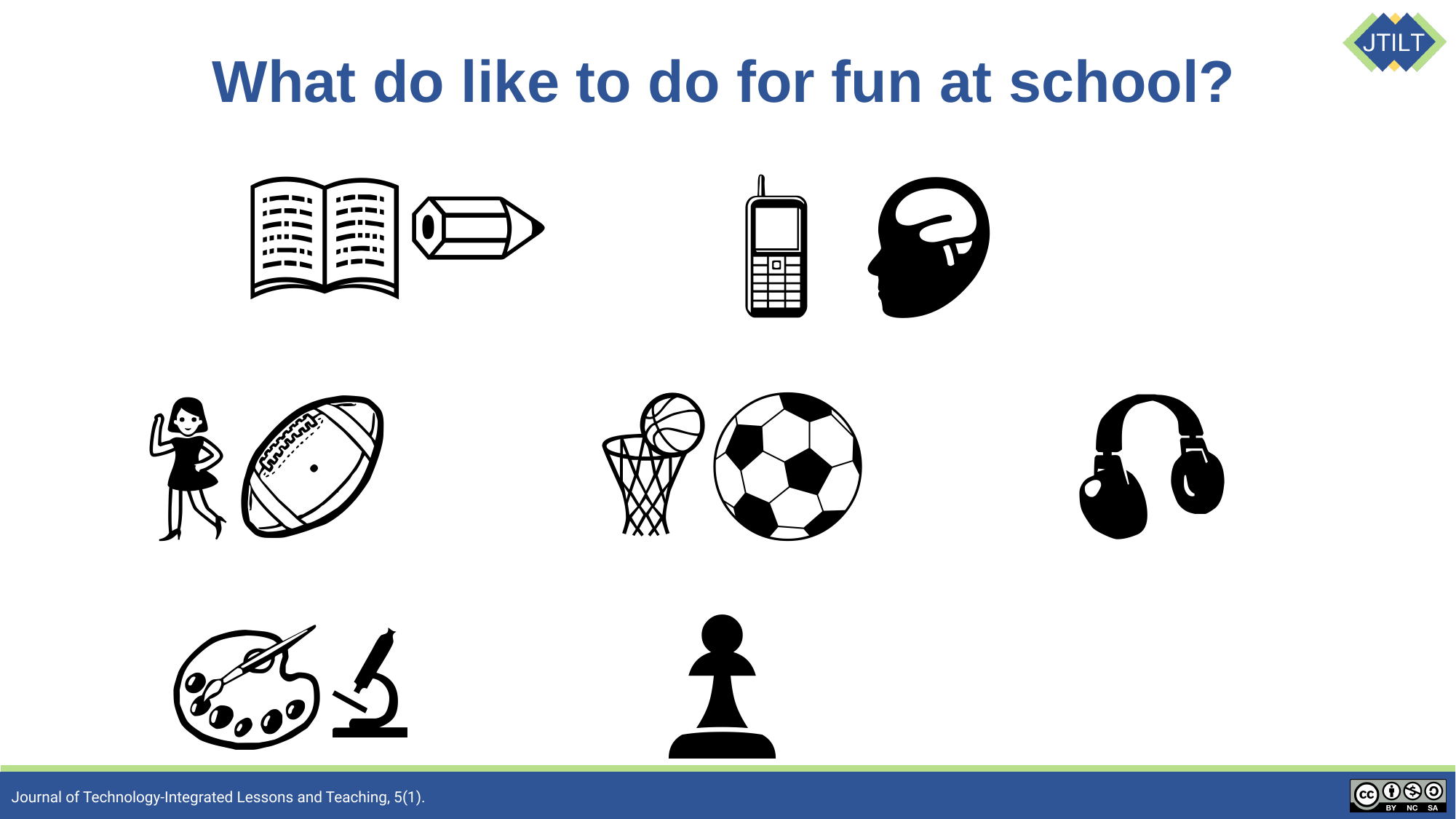

# What do like to do for fun at school?
📖✏️
📱 🧠
🎧
💃🏈
🏀⚽
🎨🔬
♟️🧩